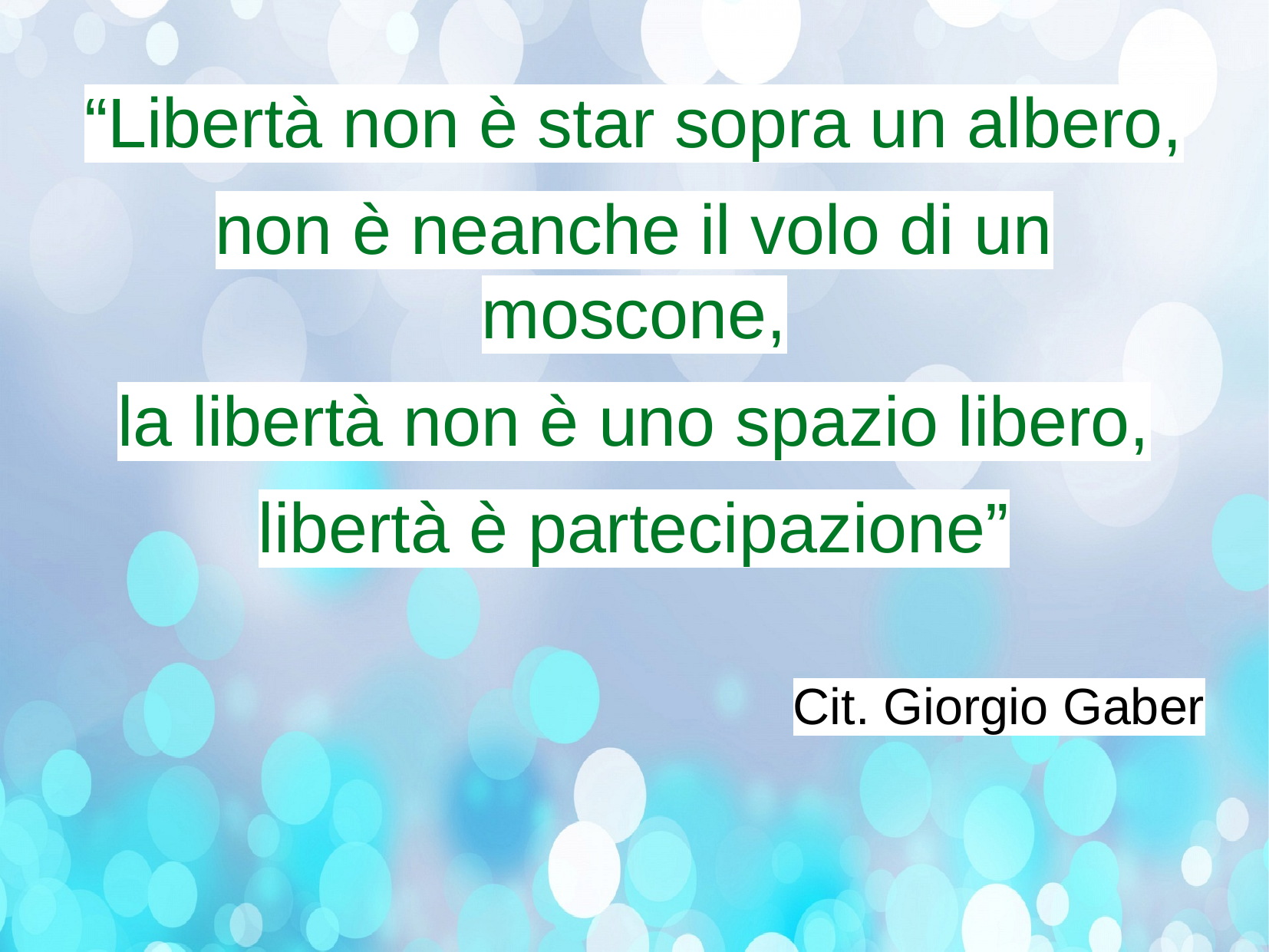

“Libertà non è star sopra un albero,
non è neanche il volo di un moscone,
la libertà non è uno spazio libero,
libertà è partecipazione”

Cit. Giorgio Gaber